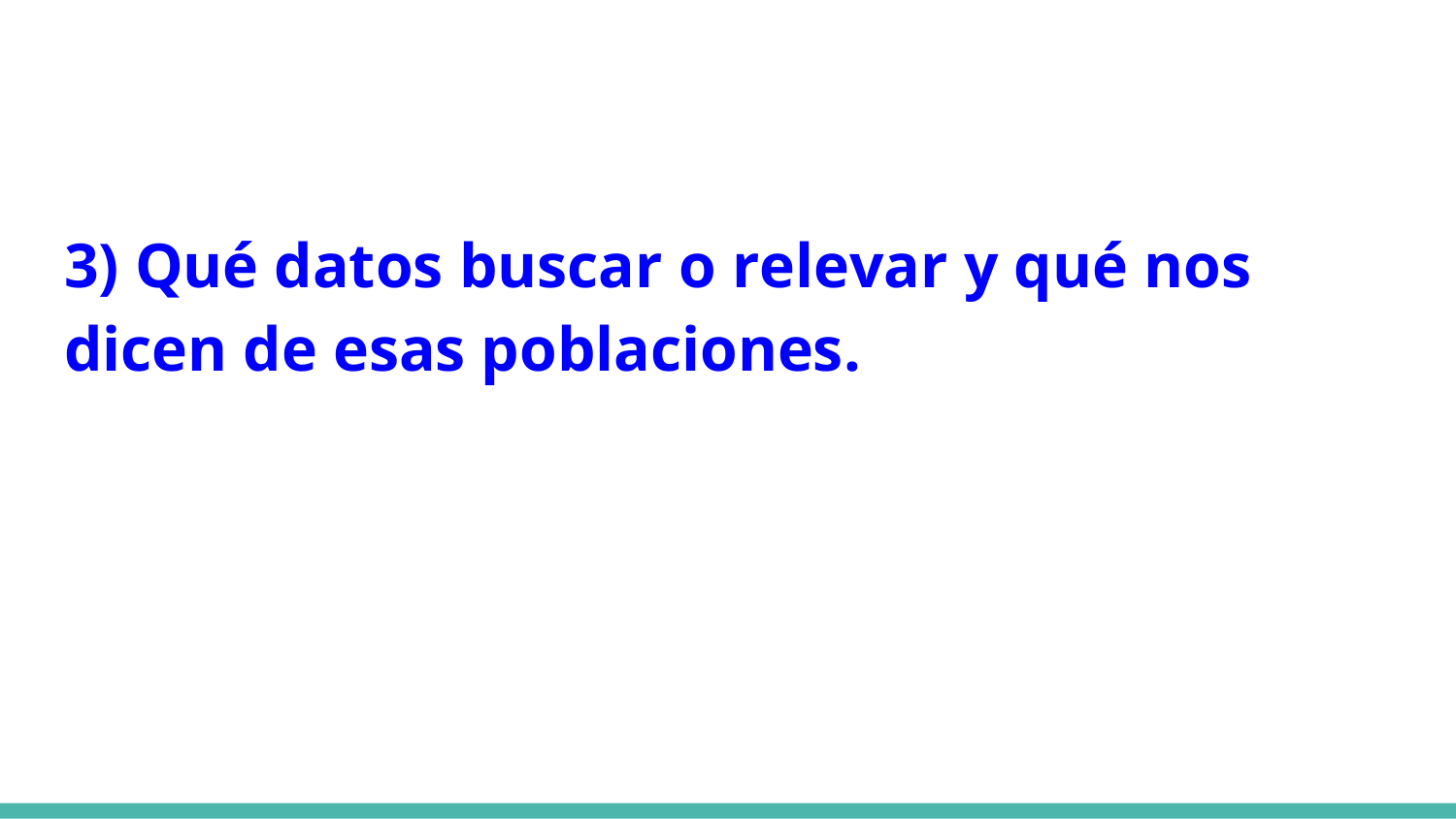

3) Qué datos buscar o relevar y qué nos dicen de esas poblaciones.